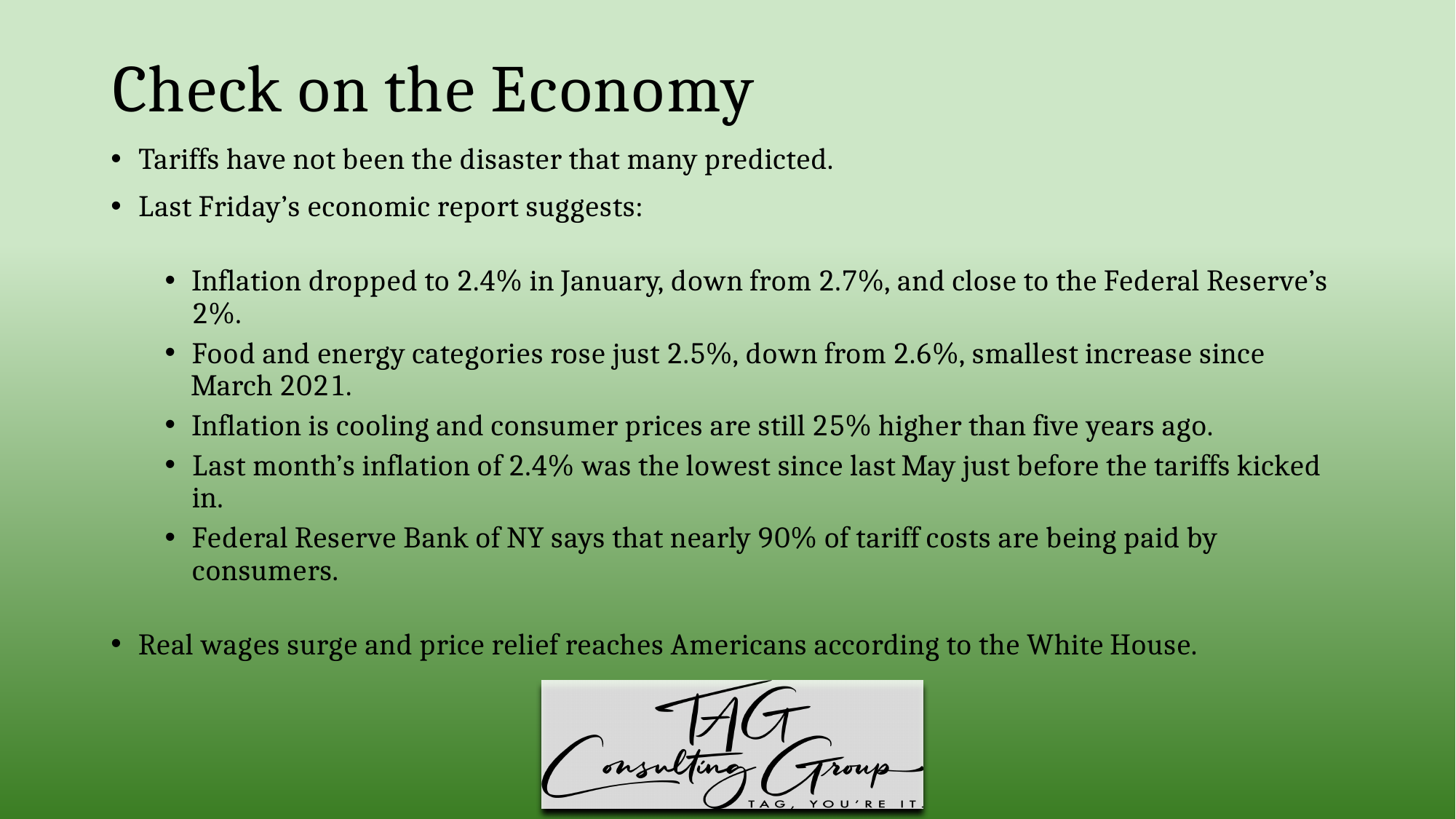

# Check on the Economy
Tariffs have not been the disaster that many predicted.
Last Friday’s economic report suggests:

Inflation dropped to 2.4% in January, down from 2.7%, and close to the Federal Reserve’s 2%.
Food and energy categories rose just 2.5%, down from 2.6%, smallest increase since March 2021.
Inflation is cooling and consumer prices are still 25% higher than five years ago.
Last month’s inflation of 2.4% was the lowest since last May just before the tariffs kicked in.
Federal Reserve Bank of NY says that nearly 90% of tariff costs are being paid by consumers.

Real wages surge and price relief reaches Americans according to the White House.